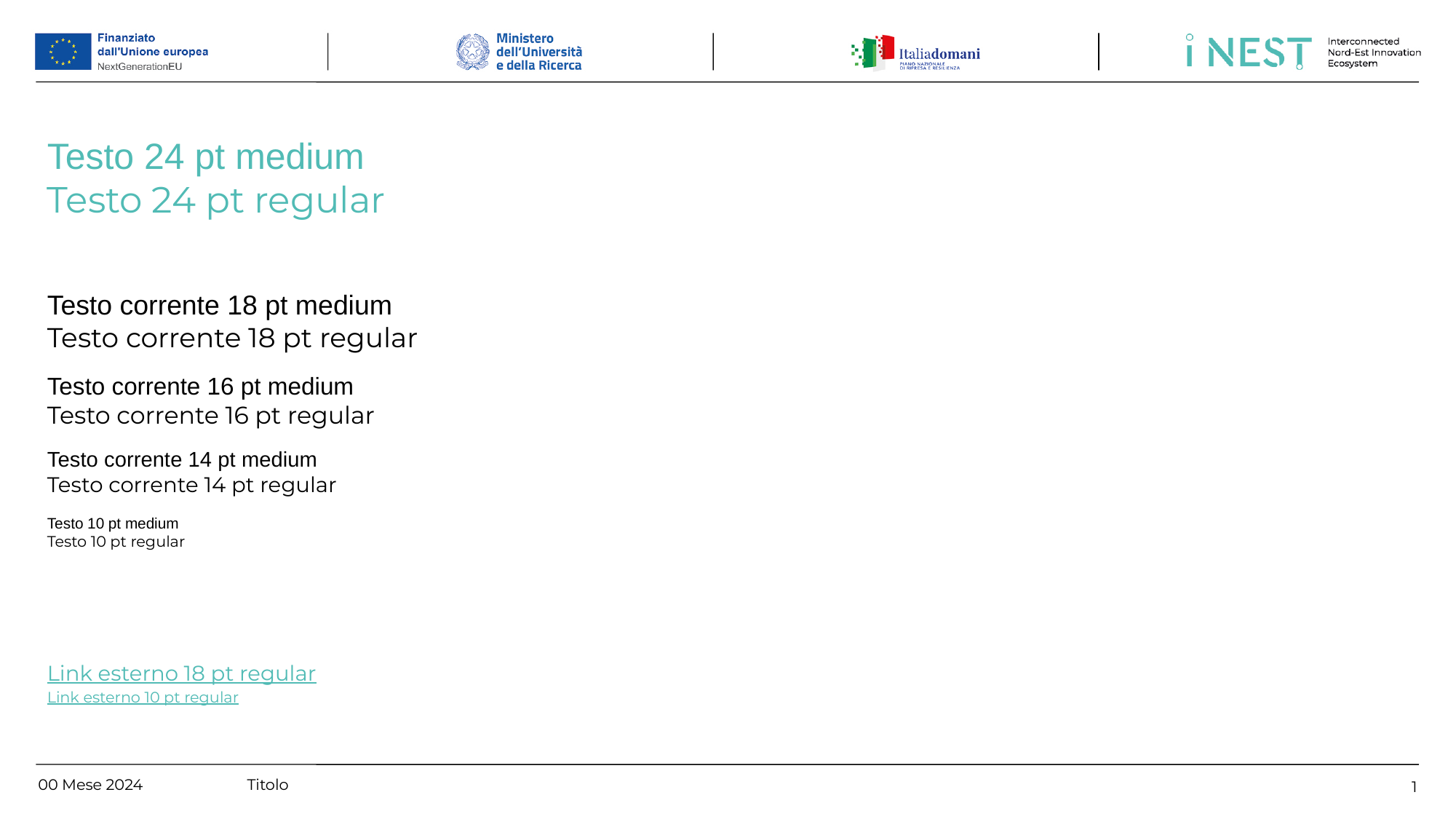

Testo 24 pt medium
Testo 24 pt regular
Testo corrente 18 pt medium
Testo corrente 18 pt regular
Testo corrente 16 pt medium
Testo corrente 16 pt regular
Testo corrente 14 pt medium
Testo corrente 14 pt regular
Testo 10 pt medium
Testo 10 pt regular
Link esterno 18 pt regular
Link esterno 10 pt regular
1